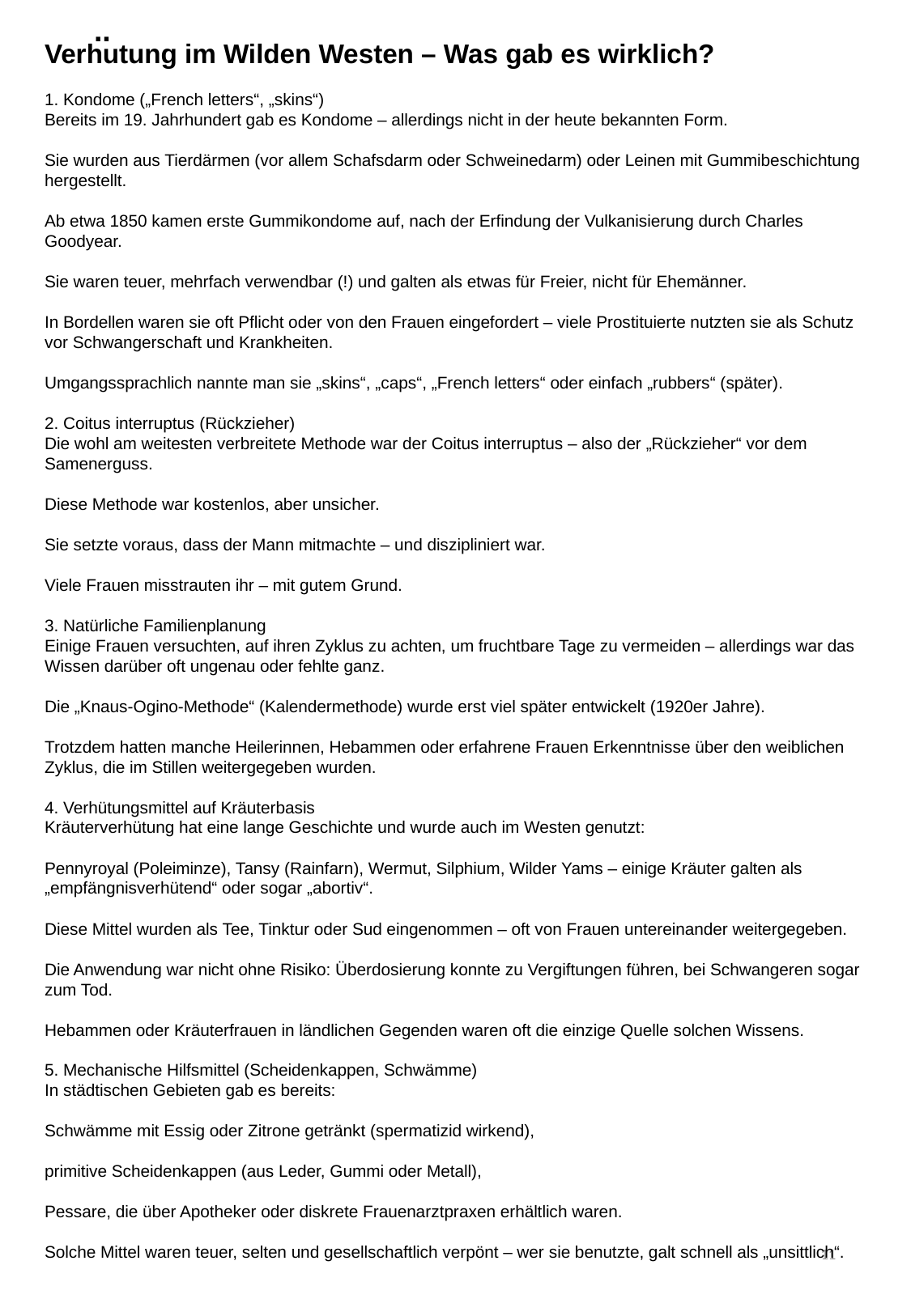

..
Verhutung im Wilden Westen – Was gab es wirklich?

1. Kondome („French letters“, „skins“)
Bereits im 19. Jahrhundert gab es Kondome – allerdings nicht in der heute bekannten Form.

Sie wurden aus Tierdärmen (vor allem Schafsdarm oder Schweinedarm) oder Leinen mit Gummibeschichtung hergestellt.

Ab etwa 1850 kamen erste Gummikondome auf, nach der Erfindung der Vulkanisierung durch Charles Goodyear.

Sie waren teuer, mehrfach verwendbar (!) und galten als etwas für Freier, nicht für Ehemänner.

In Bordellen waren sie oft Pflicht oder von den Frauen eingefordert – viele Prostituierte nutzten sie als Schutz vor Schwangerschaft und Krankheiten.

Umgangssprachlich nannte man sie „skins“, „caps“, „French letters“ oder einfach „rubbers“ (später).

2. Coitus interruptus (Rückzieher)
Die wohl am weitesten verbreitete Methode war der Coitus interruptus – also der „Rückzieher“ vor dem Samenerguss.

Diese Methode war kostenlos, aber unsicher.

Sie setzte voraus, dass der Mann mitmachte – und diszipliniert war.

Viele Frauen misstrauten ihr – mit gutem Grund.

3. Natürliche Familienplanung
Einige Frauen versuchten, auf ihren Zyklus zu achten, um fruchtbare Tage zu vermeiden – allerdings war das Wissen darüber oft ungenau oder fehlte ganz.

Die „Knaus-Ogino-Methode“ (Kalendermethode) wurde erst viel später entwickelt (1920er Jahre).

Trotzdem hatten manche Heilerinnen, Hebammen oder erfahrene Frauen Erkenntnisse über den weiblichen Zyklus, die im Stillen weitergegeben wurden.

4. Verhütungsmittel auf Kräuterbasis
Kräuterverhütung hat eine lange Geschichte und wurde auch im Westen genutzt:

Pennyroyal (Poleiminze), Tansy (Rainfarn), Wermut, Silphium, Wilder Yams – einige Kräuter galten als „empfängnisverhütend“ oder sogar „abortiv“.

Diese Mittel wurden als Tee, Tinktur oder Sud eingenommen – oft von Frauen untereinander weitergegeben.

Die Anwendung war nicht ohne Risiko: Überdosierung konnte zu Vergiftungen führen, bei Schwangeren sogar zum Tod.

Hebammen oder Kräuterfrauen in ländlichen Gegenden waren oft die einzige Quelle solchen Wissens.

5. Mechanische Hilfsmittel (Scheidenkappen, Schwämme)
In städtischen Gebieten gab es bereits:

Schwämme mit Essig oder Zitrone getränkt (spermatizid wirkend),

primitive Scheidenkappen (aus Leder, Gummi oder Metall),

Pessare, die über Apotheker oder diskrete Frauenarztpraxen erhältlich waren.

Solche Mittel waren teuer, selten und gesellschaftlich verpönt – wer sie benutzte, galt schnell als „unsittlich“.

11